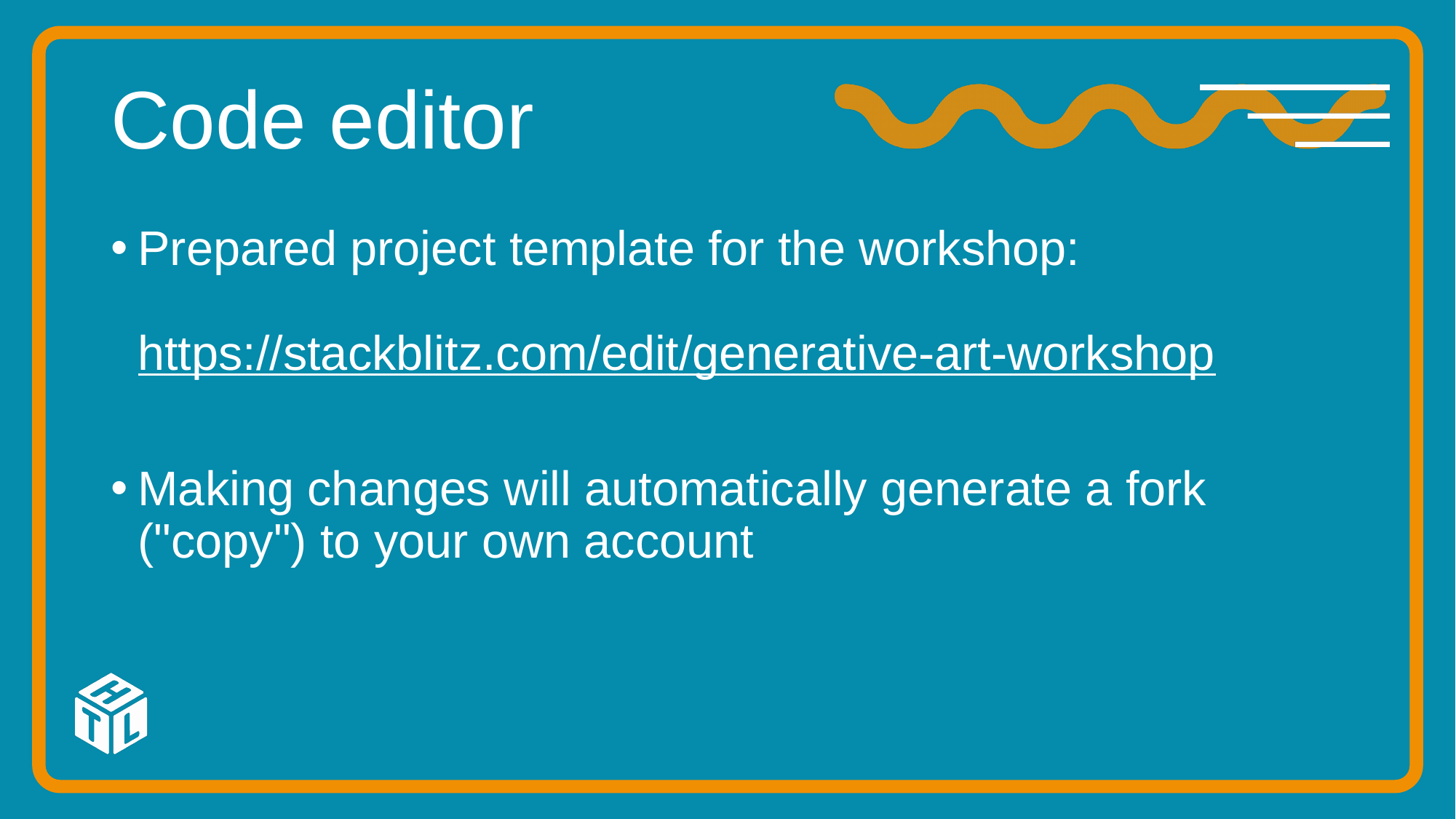

# Code editor
Prepared project template for the workshop:
https://stackblitz.com/edit/generative-art-workshop

Making changes will automatically generate a fork ("copy") to your own account